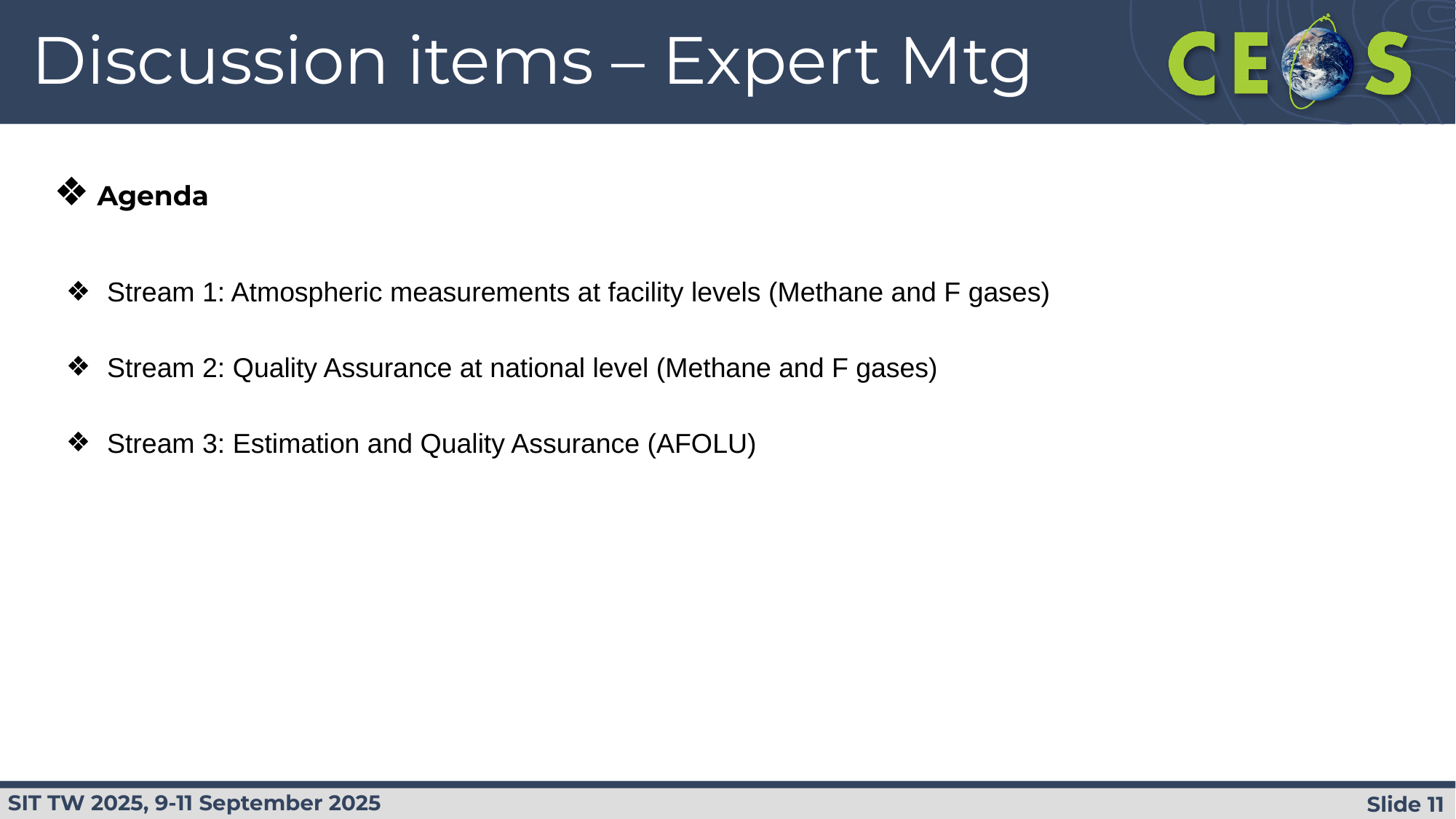

# Discussion items – Expert Mtg
❖ Agenda

Stream 1: Atmospheric measurements at facility levels (Methane and F gases)

Stream 2: Quality Assurance at national level (Methane and F gases)

Stream 3: Estimation and Quality Assurance (AFOLU)